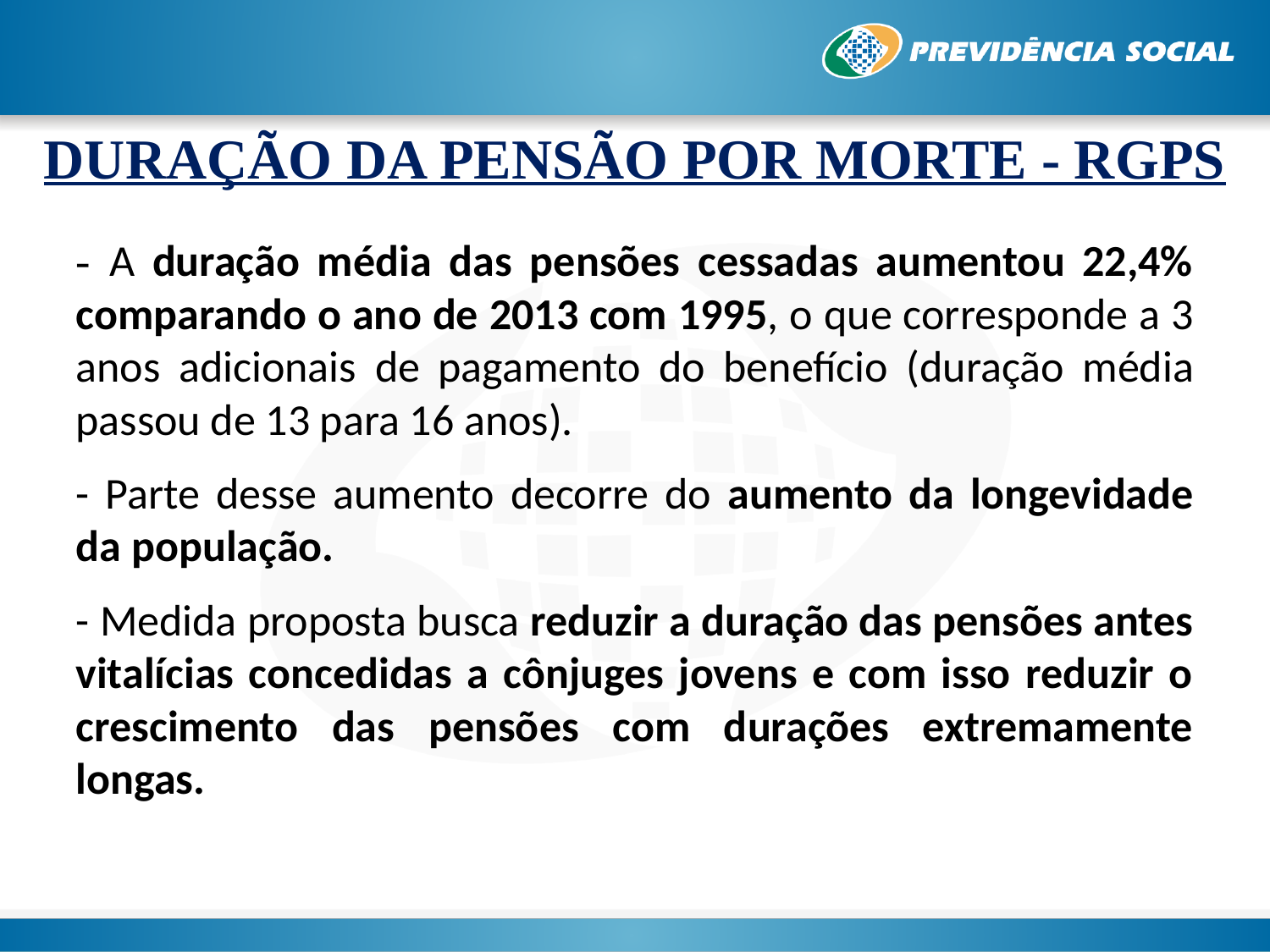

DURAÇÃO DA PENSÃO POR MORTE - RGPS
- A duração média das pensões cessadas aumentou 22,4% comparando o ano de 2013 com 1995, o que corresponde a 3 anos adicionais de pagamento do benefício (duração média passou de 13 para 16 anos).
- Parte desse aumento decorre do aumento da longevidade da população.
- Medida proposta busca reduzir a duração das pensões antes vitalícias concedidas a cônjuges jovens e com isso reduzir o crescimento das pensões com durações extremamente longas.